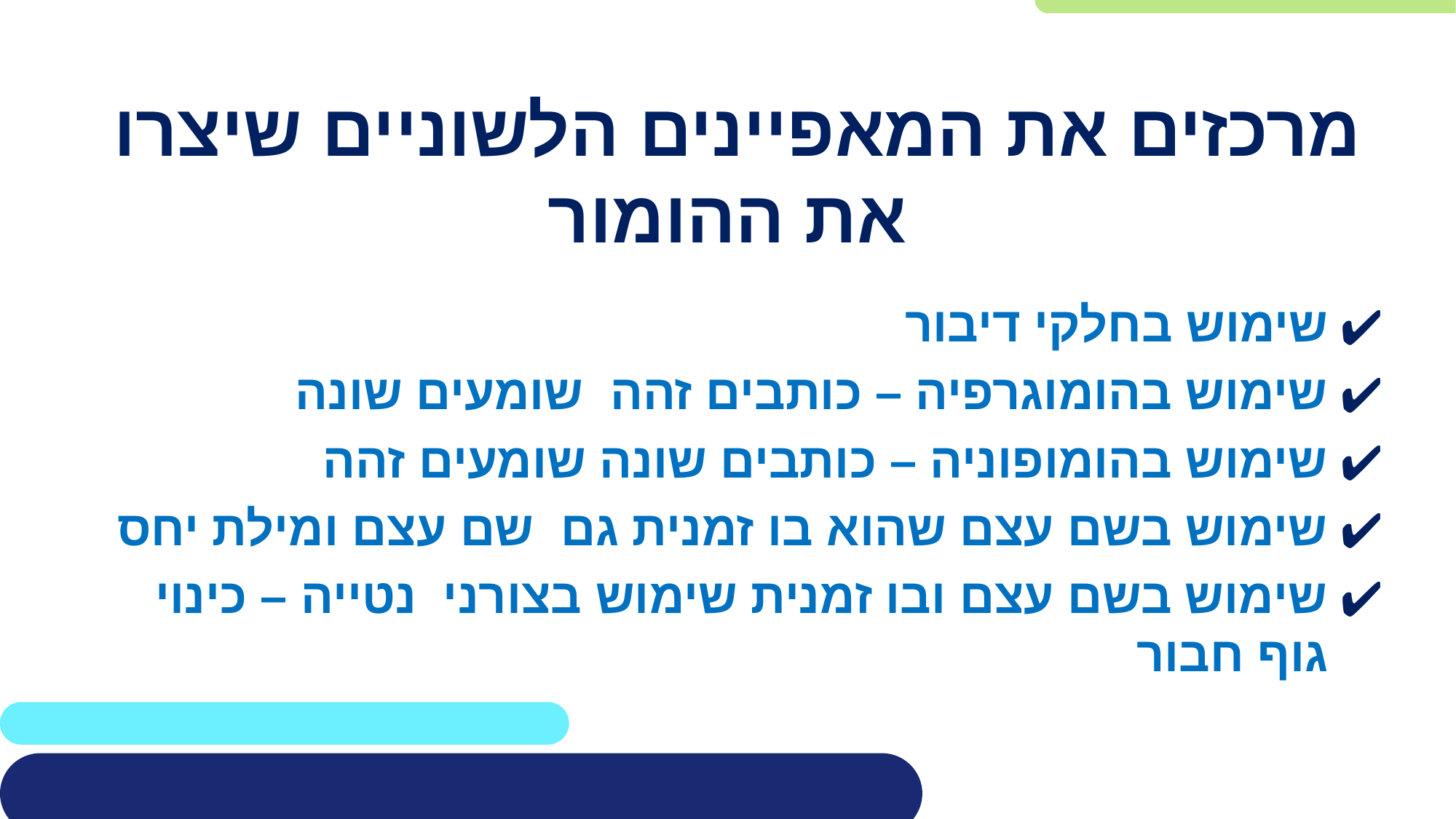

# מרכזים את המאפיינים הלשוניים שיצרו  את ההומור
שימוש בחלקי דיבור
שימוש בהומוגרפיה – כותבים זהה  שומעים שונה
שימוש בהומופוניה – כותבים שונה שומעים זהה
שימוש בשם עצם שהוא בו זמנית גם  שם עצם ומילת יחס
שימוש בשם עצם ובו זמנית שימוש בצורני  נטייה – כינוי גוף חבור